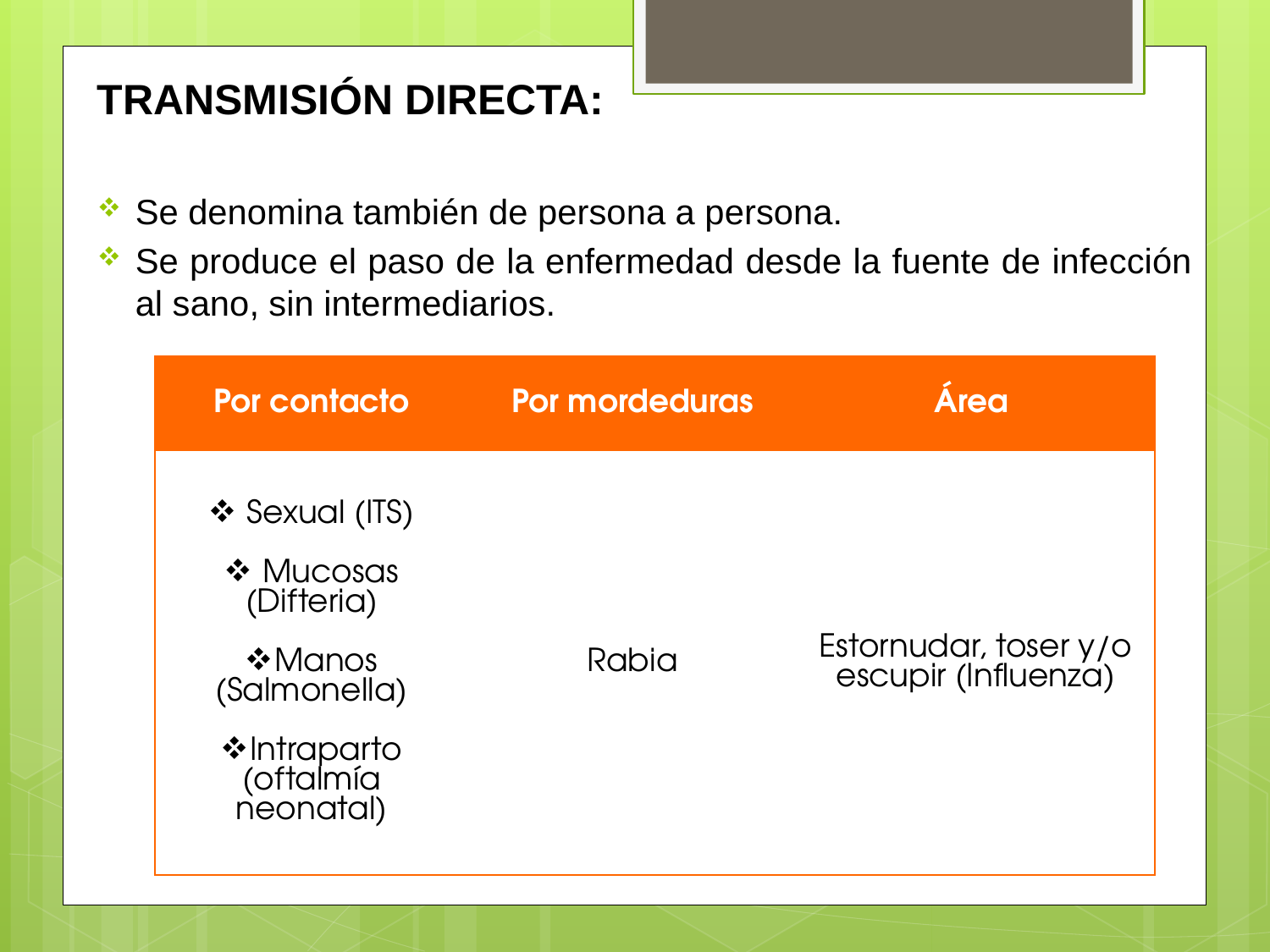

TRANSMISIÓN DIRECTA:

Se denomina también de persona a persona.
Se produce el paso de la enfermedad desde la fuente de infección al sano, sin intermediarios.

| Por contacto | Por mordeduras | Área |
| --- | --- | --- |
| Sexual (ITS) Mucosas (Difteria) Manos (Salmonella) Intraparto (oftalmía neonatal) | Rabia | Estornudar, toser y/o escupir (Influenza) |